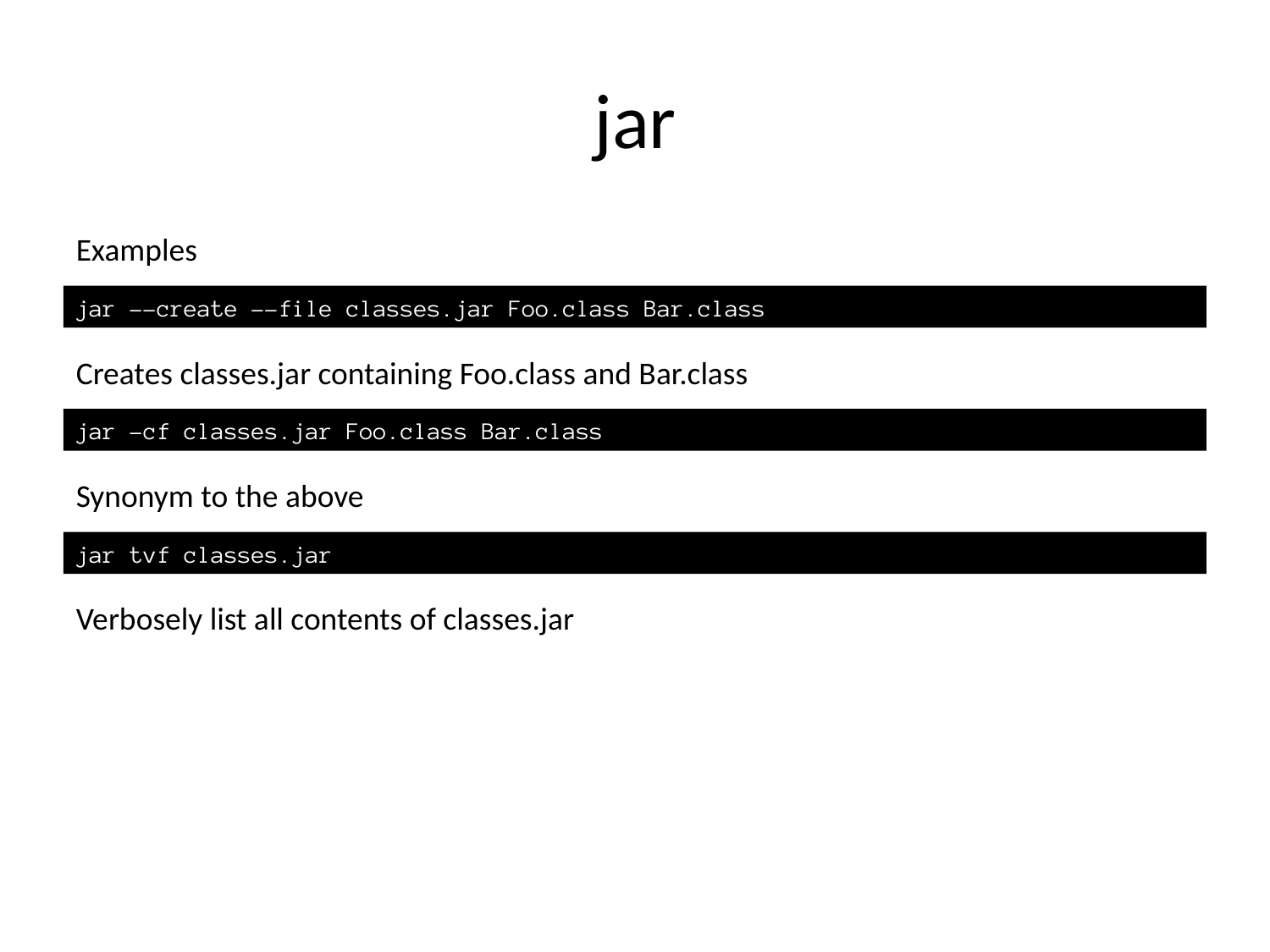

# jar
Examples
jar --create --file classes.jar Foo.class Bar.class
Creates classes.jar containing Foo.class and Bar.class
jar -cf classes.jar Foo.class Bar.class
Synonym to the above
jar tvf classes.jar
Verbosely list all contents of classes.jar